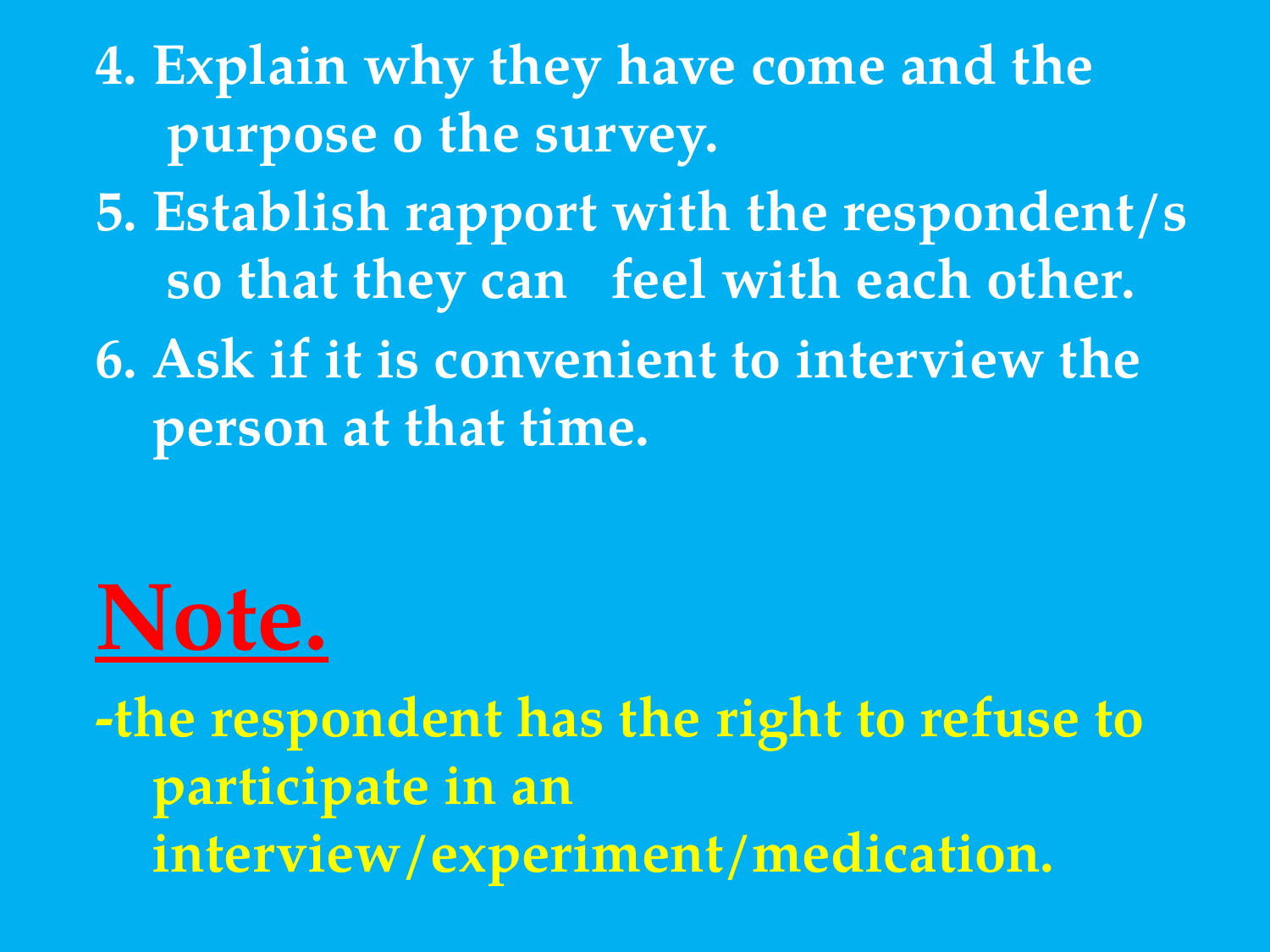

4. Explain why they have come and the purpose o the survey.
5. Establish rapport with the respondent/s so that they can   feel with each other.
6. Ask if it is convenient to interview the person at that time.

Note.
-the respondent has the right to refuse to participate in an interview/experiment/medication.
#